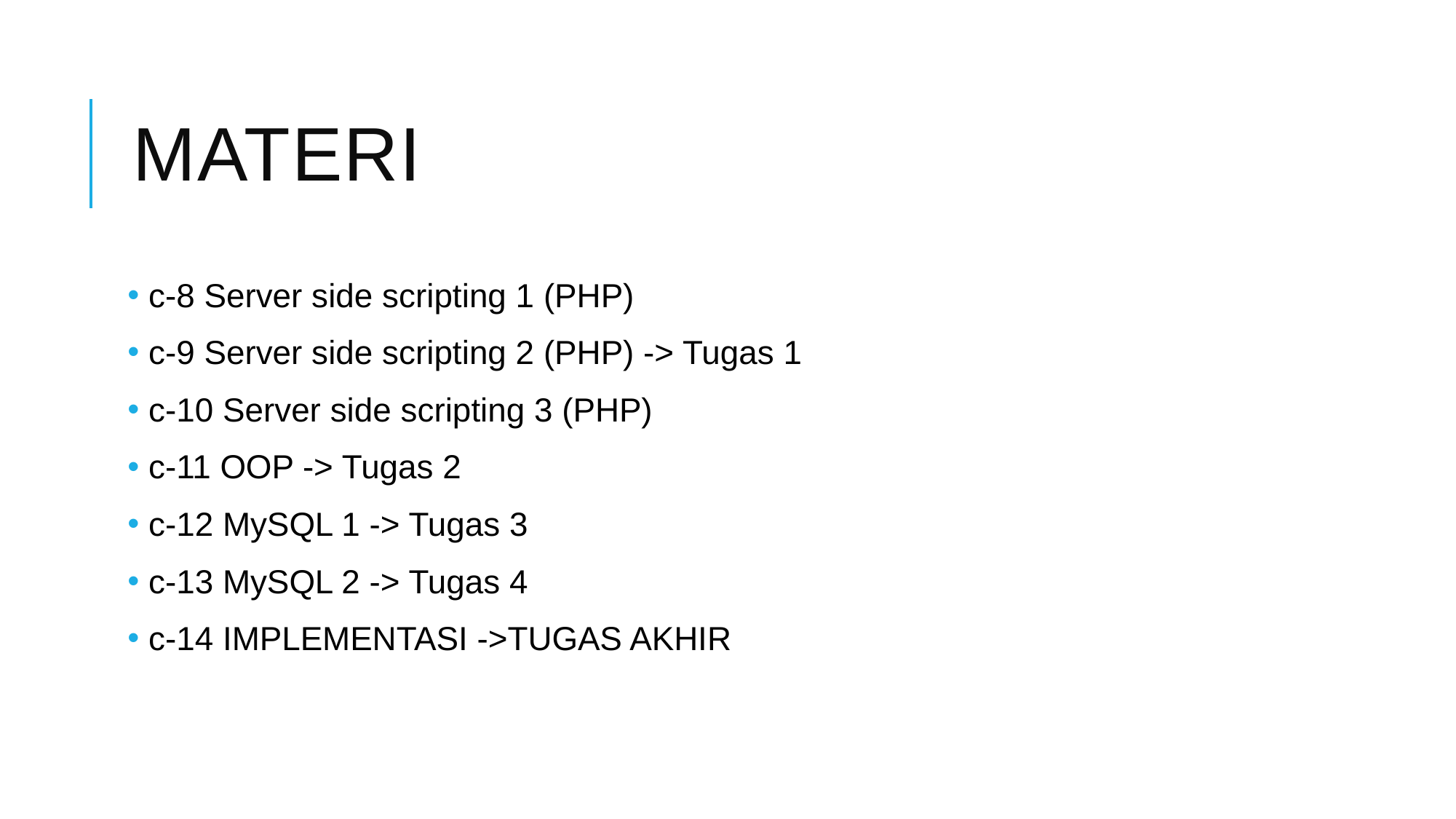

# MATERI
 c-8 Server side scripting 1 (PHP)
 c-9 Server side scripting 2 (PHP) -> Tugas 1
 c-10 Server side scripting 3 (PHP)
 c-11 OOP -> Tugas 2
 c-12 MySQL 1 -> Tugas 3
 c-13 MySQL 2 -> Tugas 4
 c-14 IMPLEMENTASI ->TUGAS AKHIR